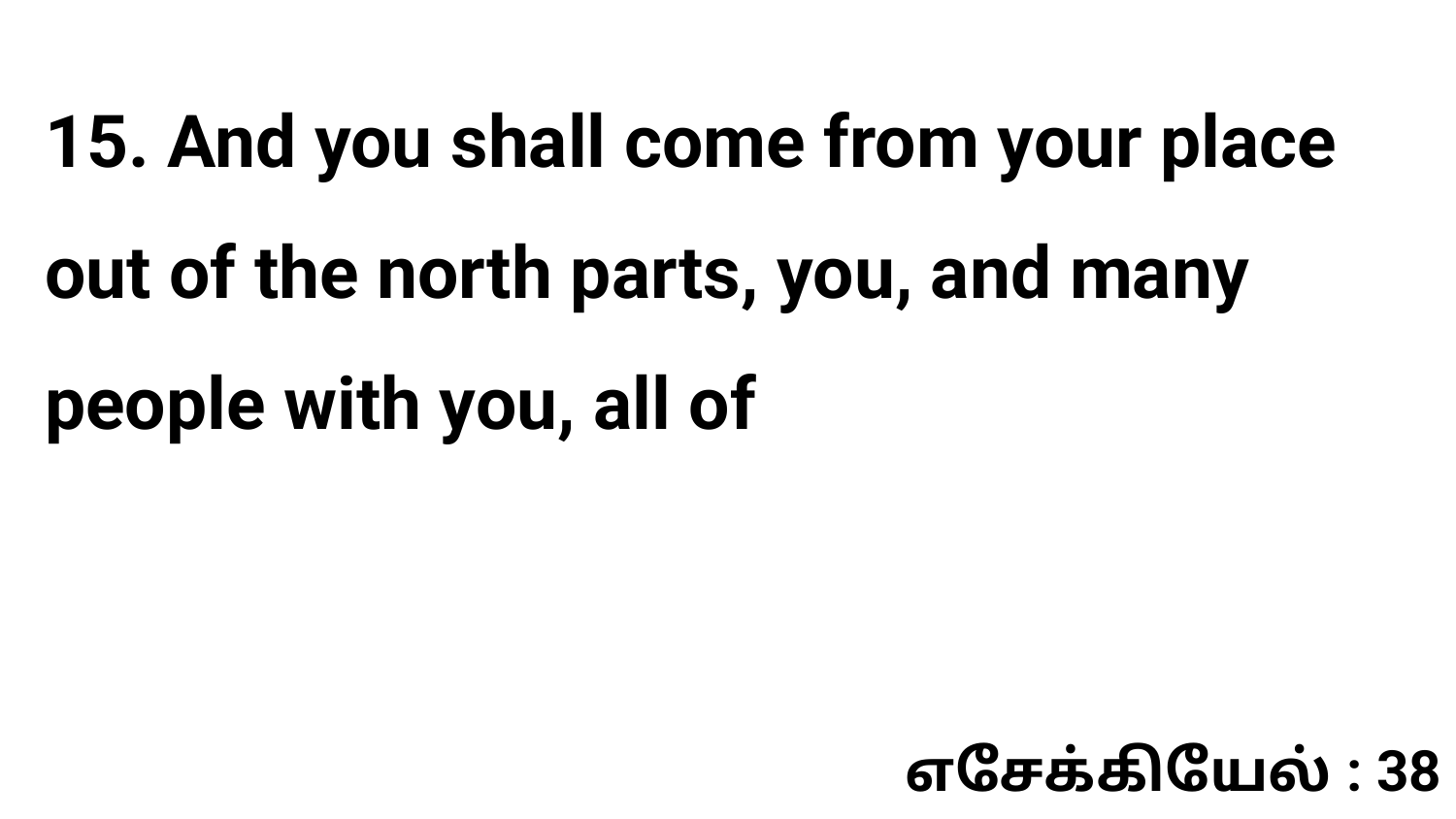

15. And you shall come from your place out of the north parts, you, and many people with you, all of
எசேக்கியேல் : 38